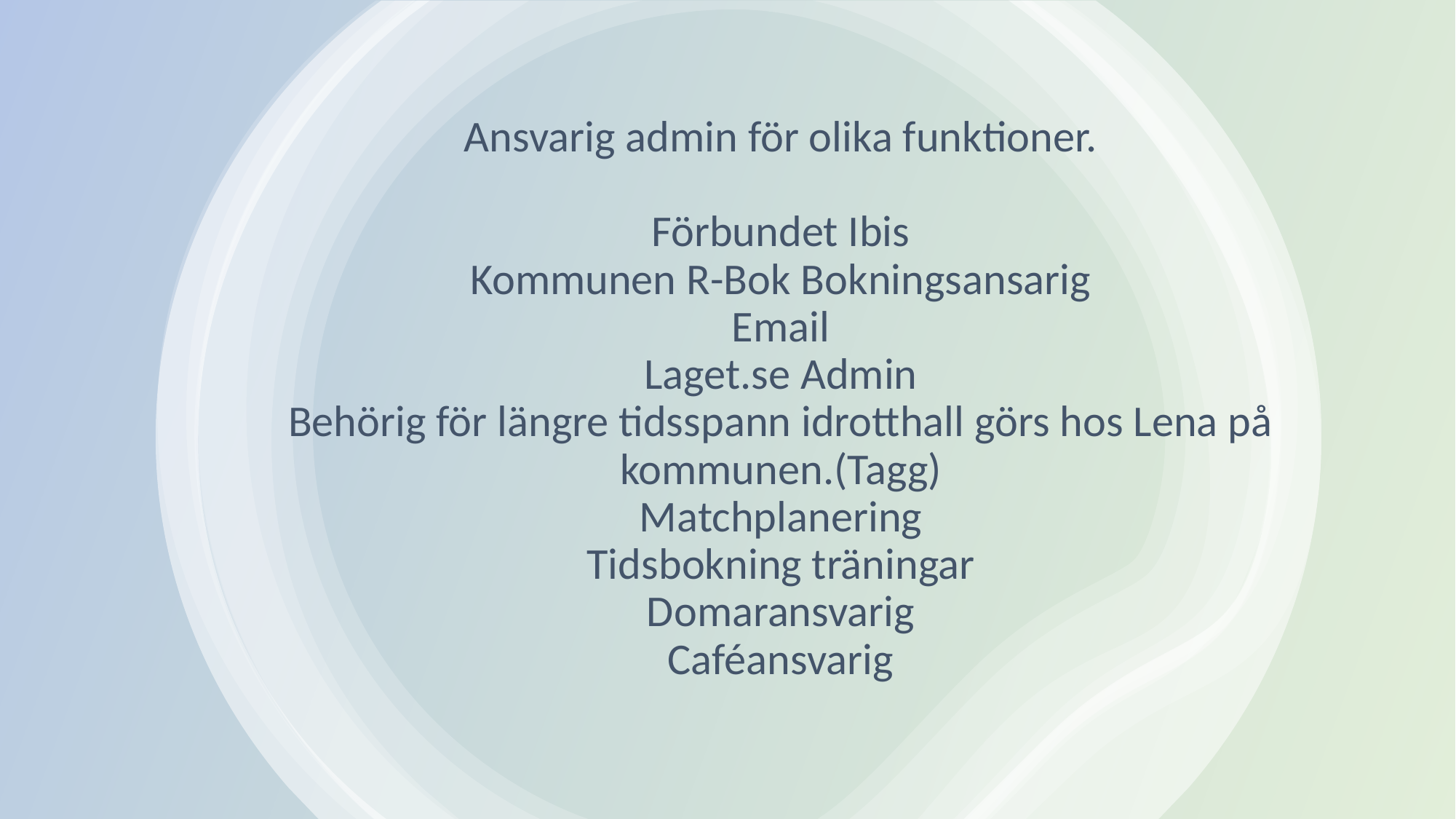

# Ansvarig admin för olika funktioner. Förbundet Ibis Kommunen R-Bok Bokningsansarig Email Laget.se Admin Behörig för längre tidsspann idrotthall görs hos Lena på kommunen.(Tagg) Matchplanering Tidsbokning träningar Domaransvarig Caféansvarig